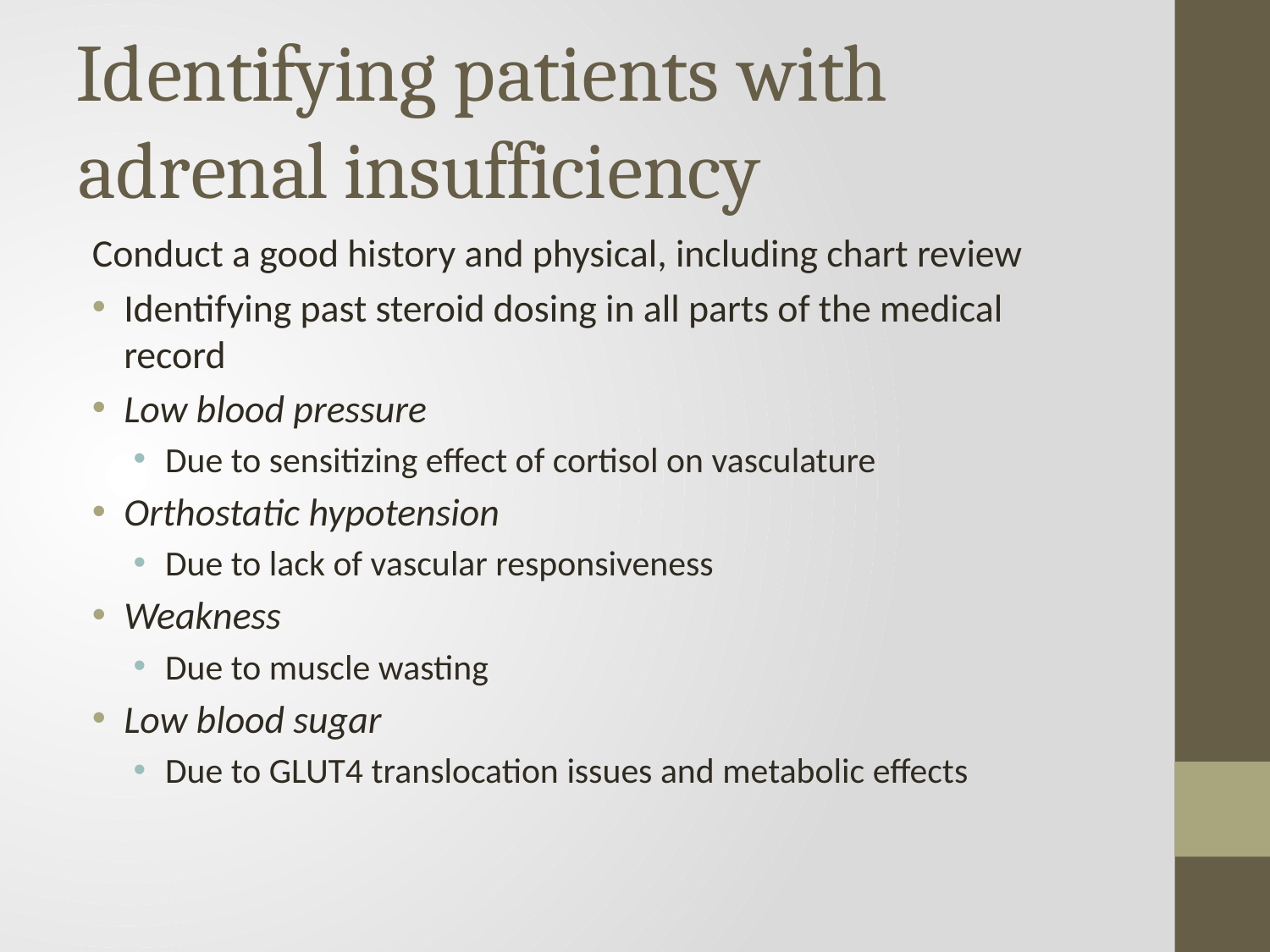

# Identifying patients with adrenal insufficiency
Conduct a good history and physical, including chart review
Identifying past steroid dosing in all parts of the medical record
Low blood pressure
Due to sensitizing effect of cortisol on vasculature
Orthostatic hypotension
Due to lack of vascular responsiveness
Weakness
Due to muscle wasting
Low blood sugar
Due to GLUT4 translocation issues and metabolic effects